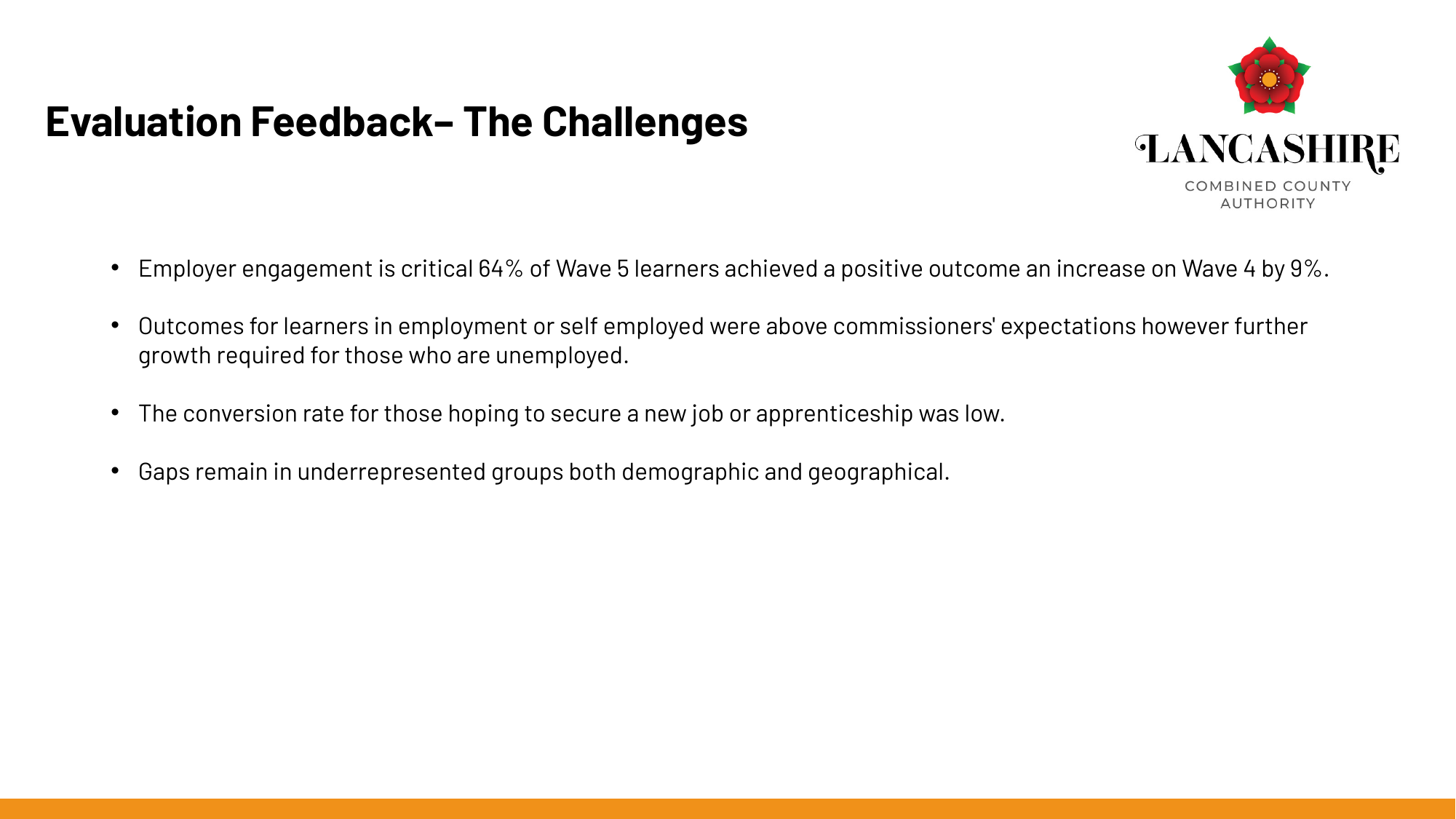

# Evaluation Feedback– The Challenges

Employer engagement is critical 64% of Wave 5 learners achieved a positive outcome an increase on Wave 4 by 9%.

Outcomes for learners in employment or self employed were above commissioners' expectations however further growth required for those who are unemployed.

The conversion rate for those hoping to secure a new job or apprenticeship was low.

Gaps remain in underrepresented groups both demographic and geographical.